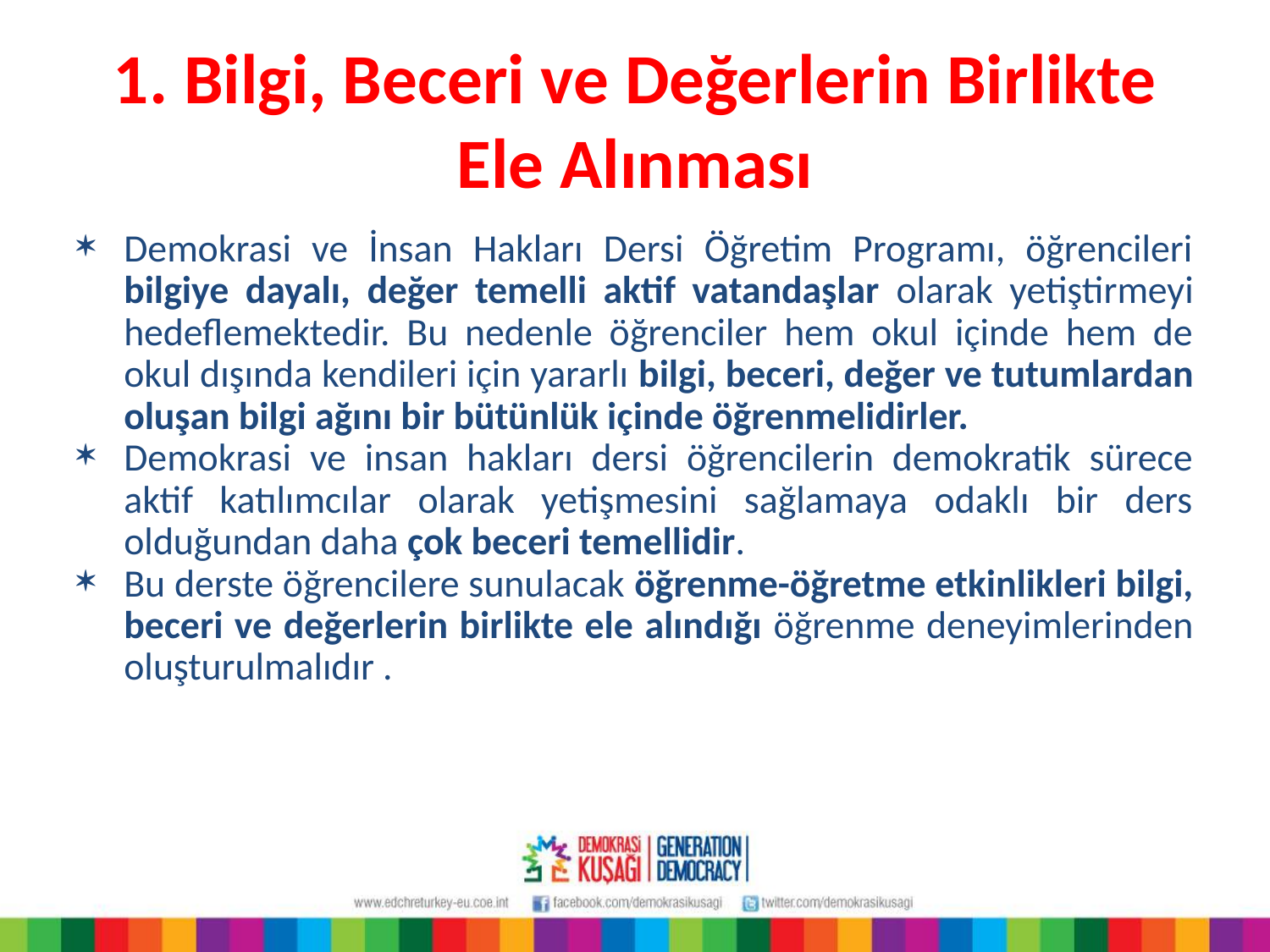

# 1. Bilgi, Beceri ve Değerlerin Birlikte Ele Alınması
Demokrasi ve İnsan Hakları Dersi Öğretim Programı, öğrencileri bilgiye dayalı, değer temelli aktif vatandaşlar olarak yetiştirmeyi hedeflemektedir. Bu nedenle öğrenciler hem okul içinde hem de okul dışında kendileri için yararlı bilgi, beceri, değer ve tutumlardan oluşan bilgi ağını bir bütünlük içinde öğrenmelidirler.
Demokrasi ve insan hakları dersi öğrencilerin demokratik sürece aktif katılımcılar olarak yetişmesini sağlamaya odaklı bir ders olduğundan daha çok beceri temellidir.
Bu derste öğrencilere sunulacak öğrenme-öğretme etkinlikleri bilgi, beceri ve değerlerin birlikte ele alındığı öğrenme deneyimlerinden oluşturulmalıdır .